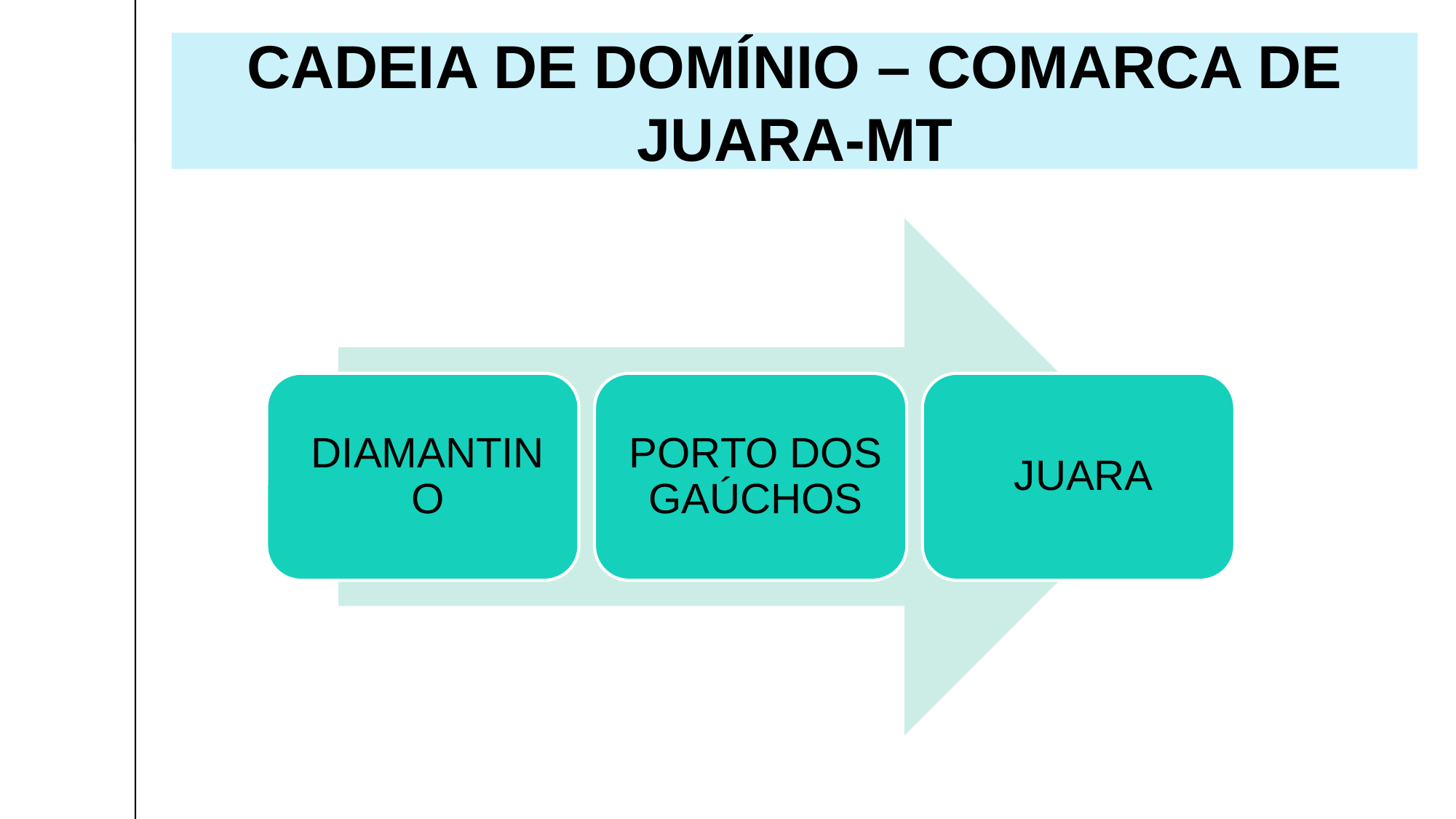

CADEIA DE DOMÍNIO – COMARCA DE JUARA-MT
DIAMANTINO
PORTO DOS GAÚCHOS
JUARA